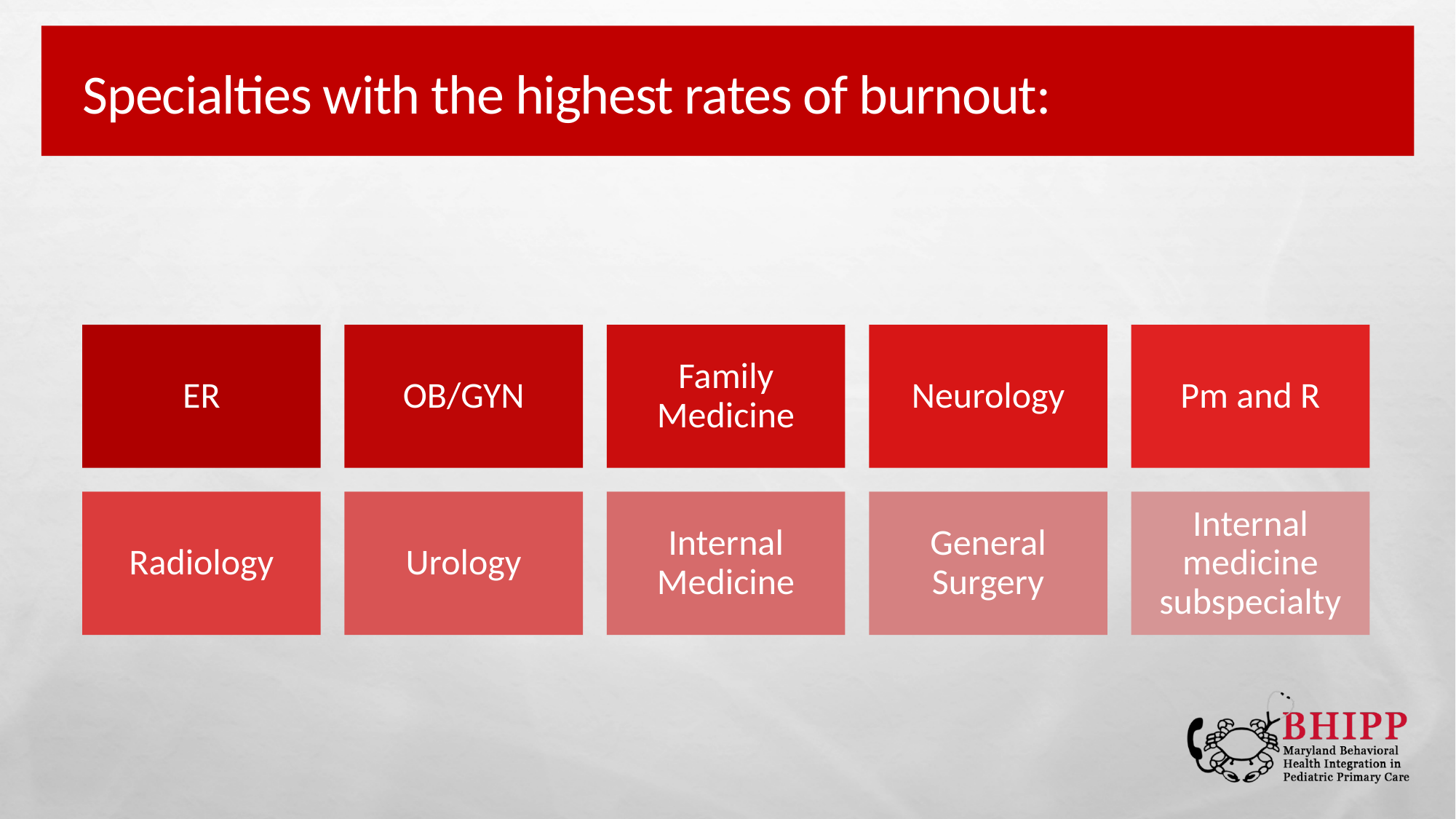

# Specialties with the highest rates of burnout:
ER
OB/GYN
Family Medicine
Neurology
Pm and R
Radiology
Urology
Internal Medicine
General Surgery
Internal medicine subspecialty